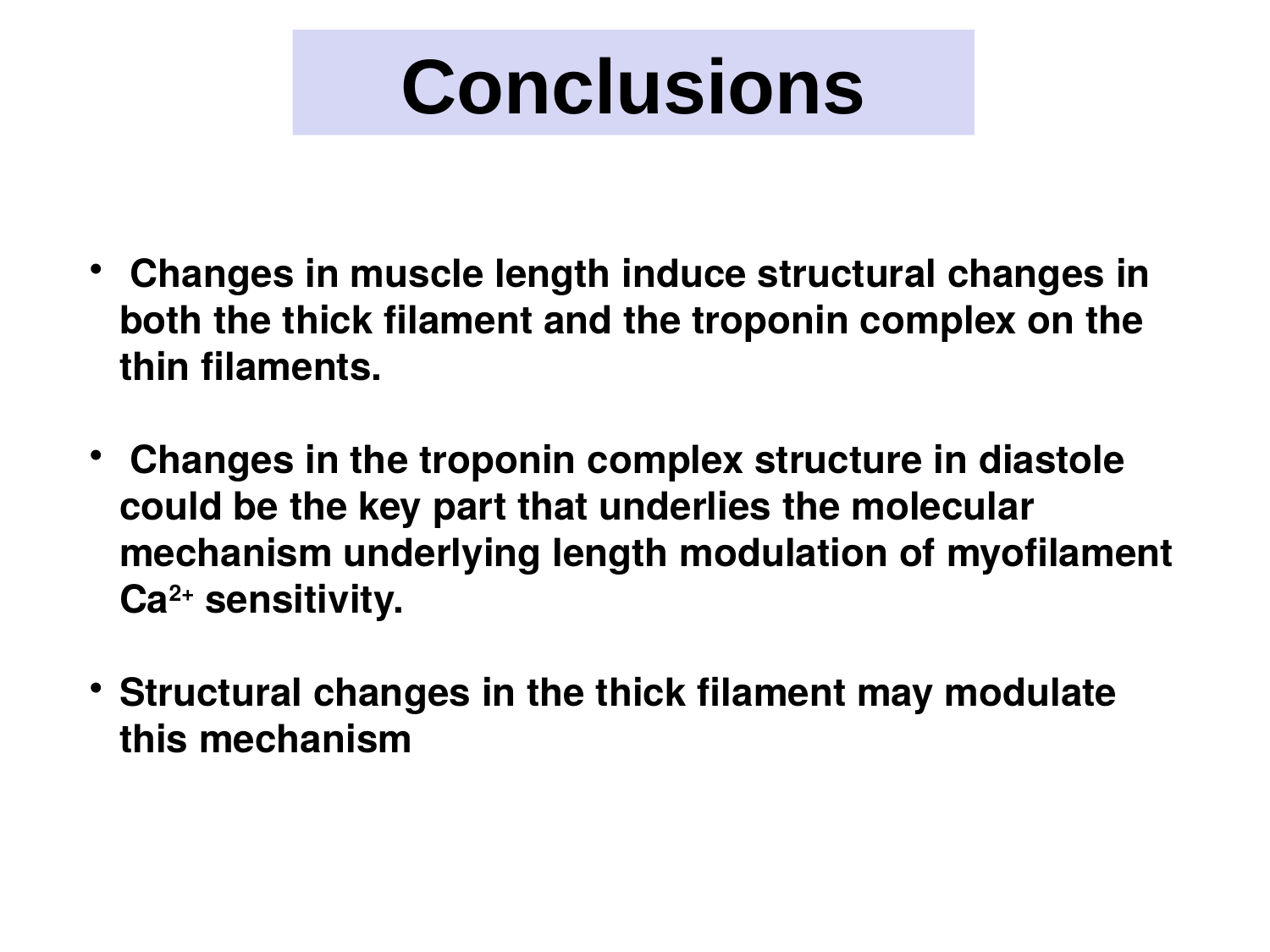

Conclusions
 Changes in muscle length induce structural changes in both the thick filament and the troponin complex on the thin filaments.

 Changes in the troponin complex structure in diastole could be the key part that underlies the molecular mechanism underlying length modulation of myofilament Ca2+ sensitivity.

Structural changes in the thick filament may modulate this mechanism